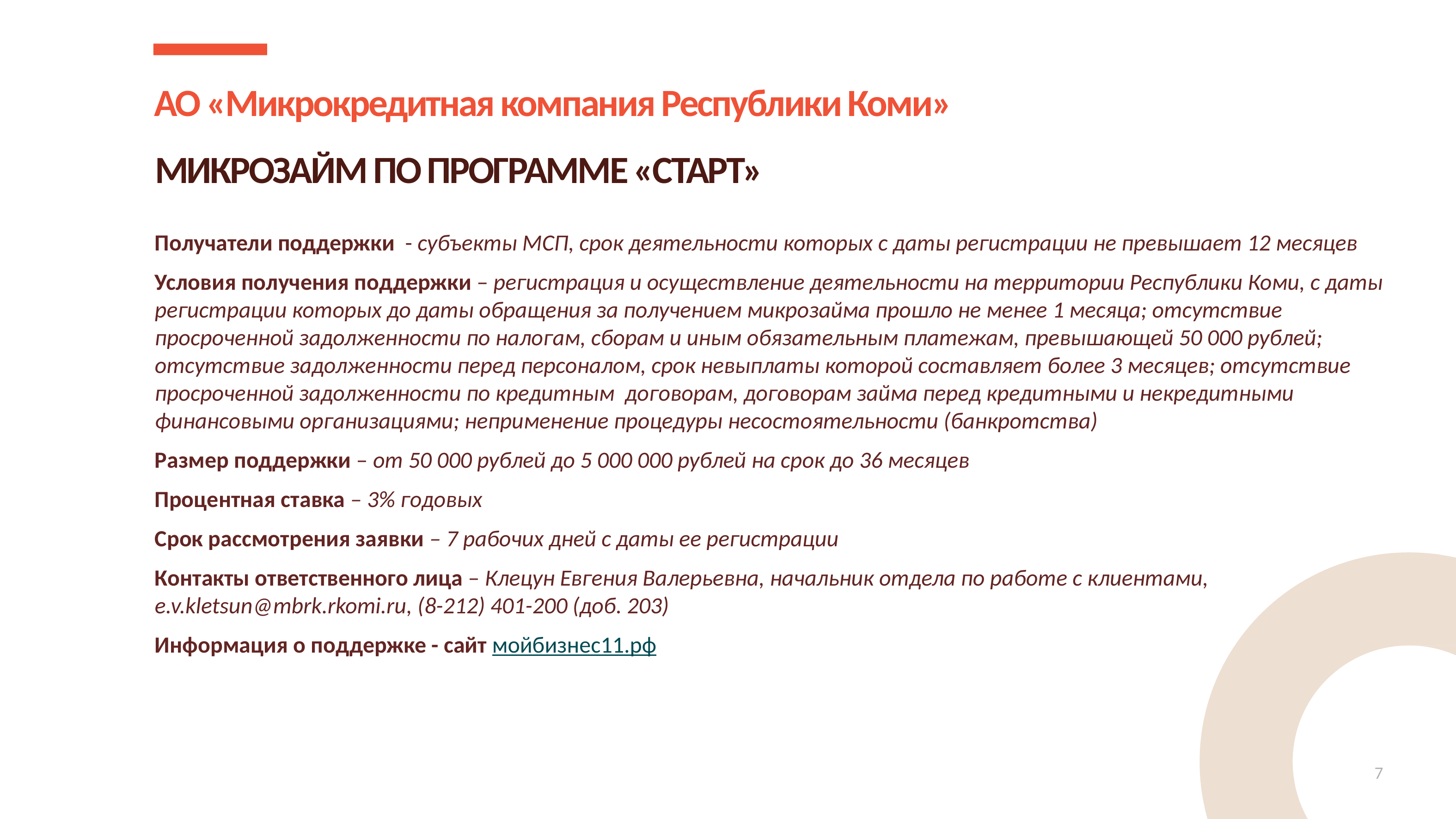

АО «Микрокредитная компания Республики Коми»
МИКРОЗАЙМ ПО ПРОГРАММЕ «СТАРТ»
Получатели поддержки  - субъекты МСП, срок деятельности которых с даты регистрации не превышает 12 месяцев
Условия получения поддержки – регистрация и осуществление деятельности на территории Республики Коми, с даты регистрации которых до даты обращения за получением микрозайма прошло не менее 1 месяца; отсутствие просроченной задолженности по налогам, сборам и иным обязательным платежам, превышающей 50 000 рублей; отсутствие задолженности перед персоналом, срок невыплаты которой составляет более 3 месяцев; отсутствие просроченной задолженности по кредитным  договорам, договорам займа перед кредитными и некредитными финансовыми организациями; неприменение процедуры несостоятельности (банкротства)
Размер поддержки – от 50 000 рублей до 5 000 000 рублей на срок до 36 месяцев
Процентная ставка – 3% годовых
Срок рассмотрения заявки – 7 рабочих дней с даты ее регистрации
Контакты ответственного лица – Клецун Евгения Валерьевна, начальник отдела по работе с клиентами, e.v.kletsun@mbrk.rkomi.ru, (8-212) 401-200 (доб. 203)
Информация о поддержке - сайт мойбизнес11.рф

7